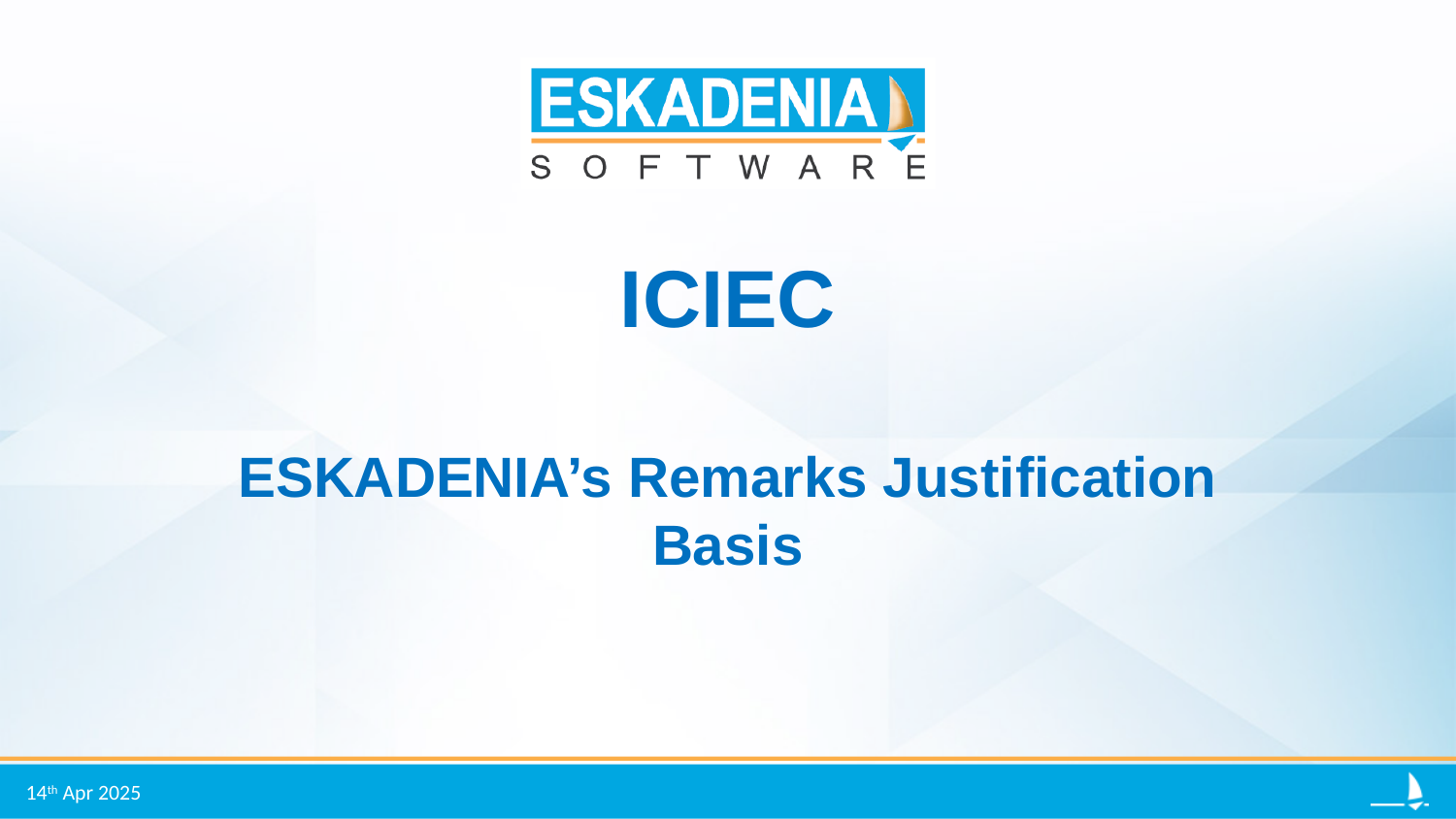

ICIEC

ESKADENIA’s Remarks Justification Basis

14th Apr 2025